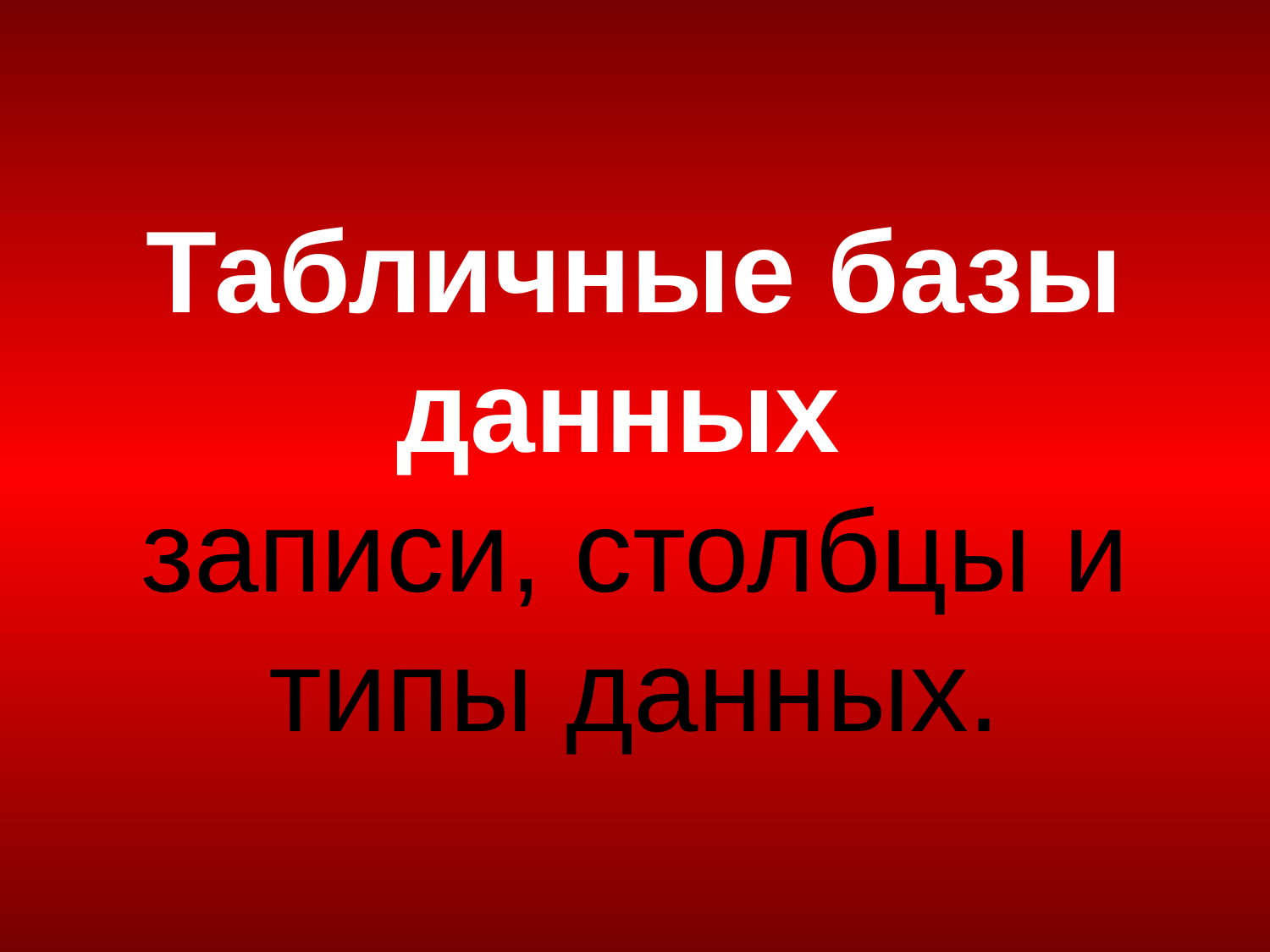

# Табличные базы данных записи, столбцы и типы данных.